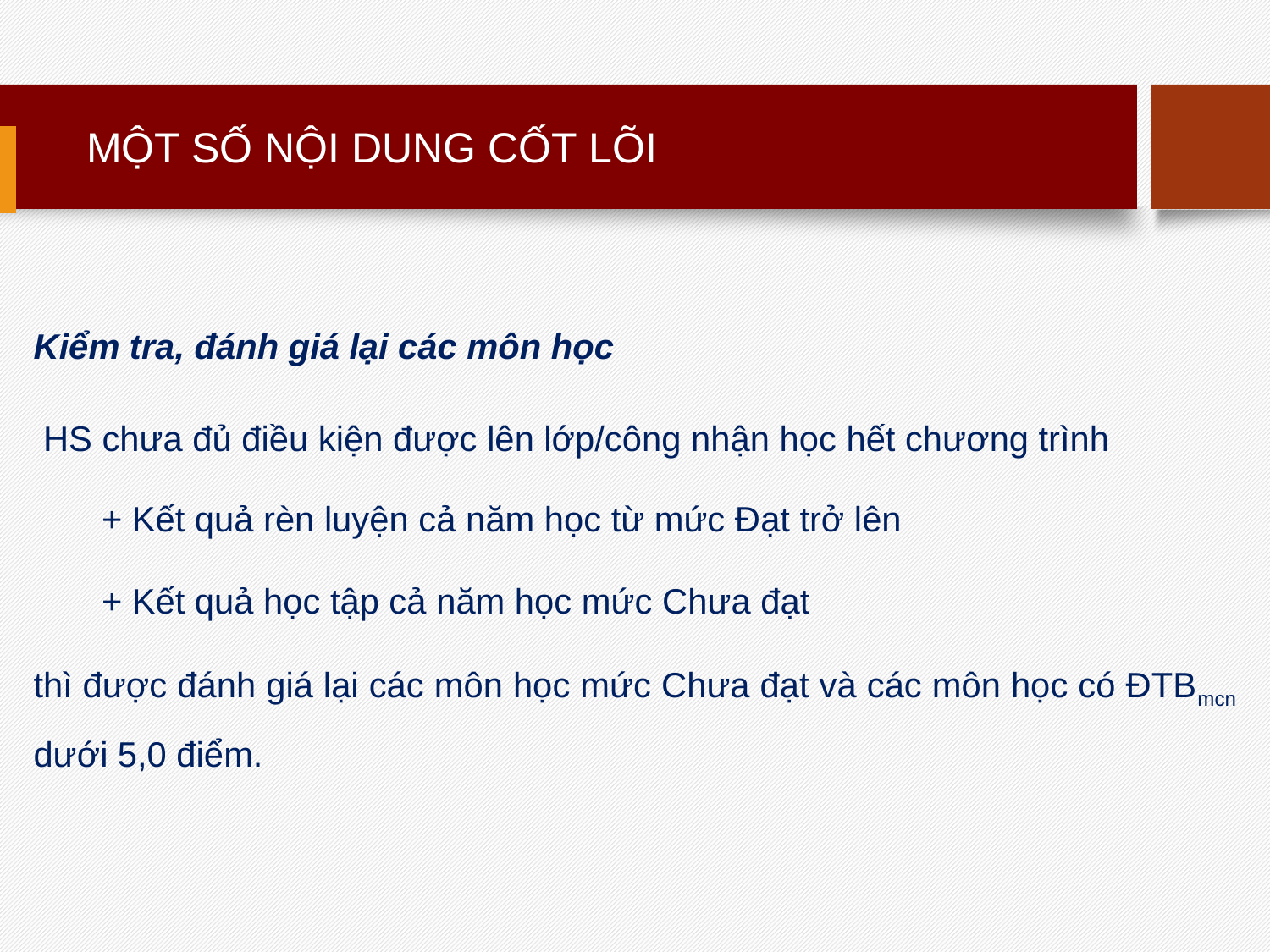

# MỘT SỐ NỘI DUNG CỐT LÕI

Kiểm tra, đánh giá lại các môn học
 HS chưa đủ điều kiện được lên lớp/công nhận học hết chương trình
       + Kết quả rèn luyện cả năm học từ mức Đạt trở lên
       + Kết quả học tập cả năm học mức Chưa đạt
thì được đánh giá lại các môn học mức Chưa đạt và các môn học có ĐTBmcn dưới 5,0 điểm.